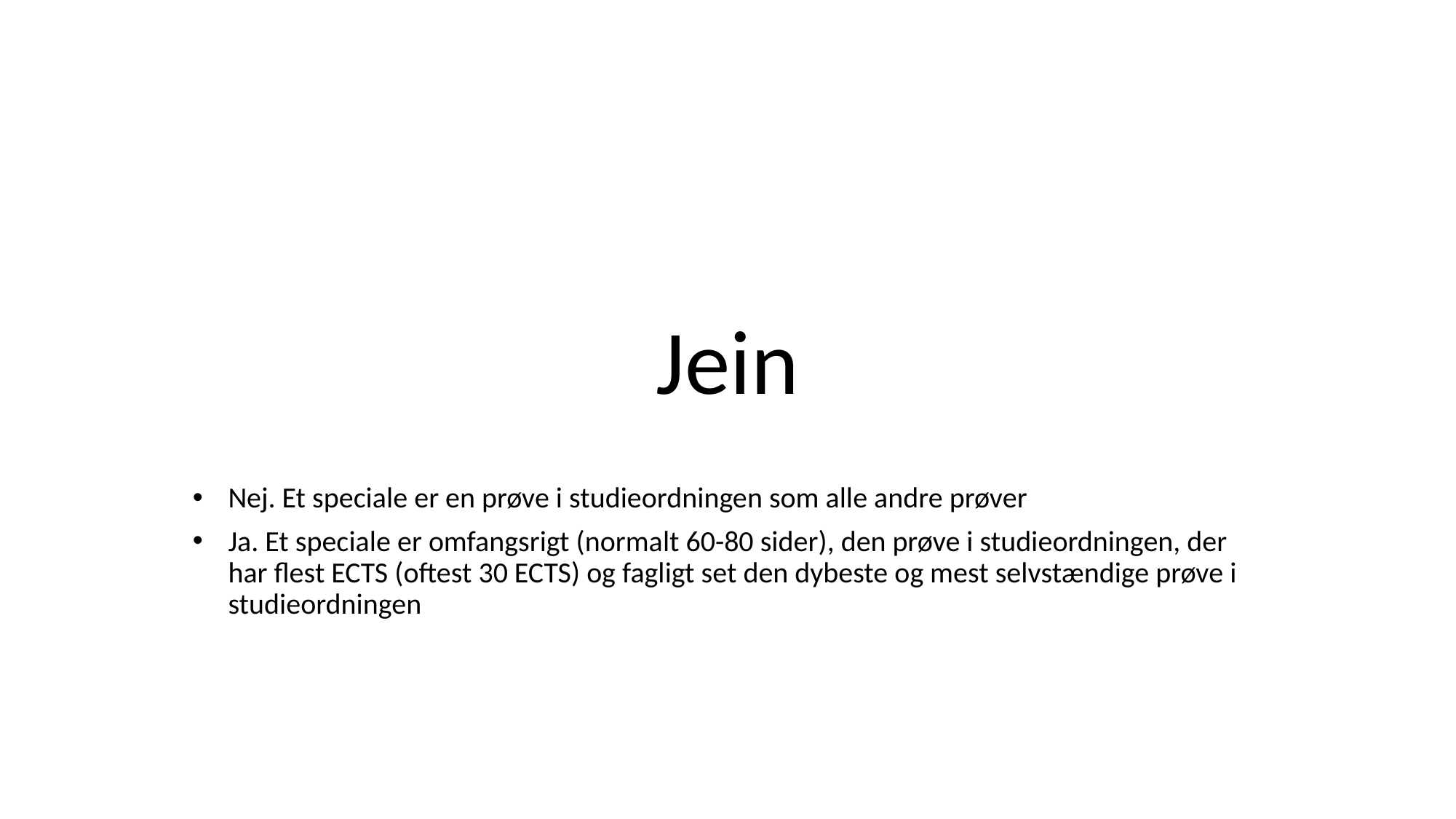

# Jein

Nej. Et speciale er en prøve i studieordningen som alle andre prøver
Ja. Et speciale er omfangsrigt (normalt 60-80 sider), den prøve i studieordningen, der har flest ECTS (oftest 30 ECTS) og fagligt set den dybeste og mest selvstændige prøve i studieordningen